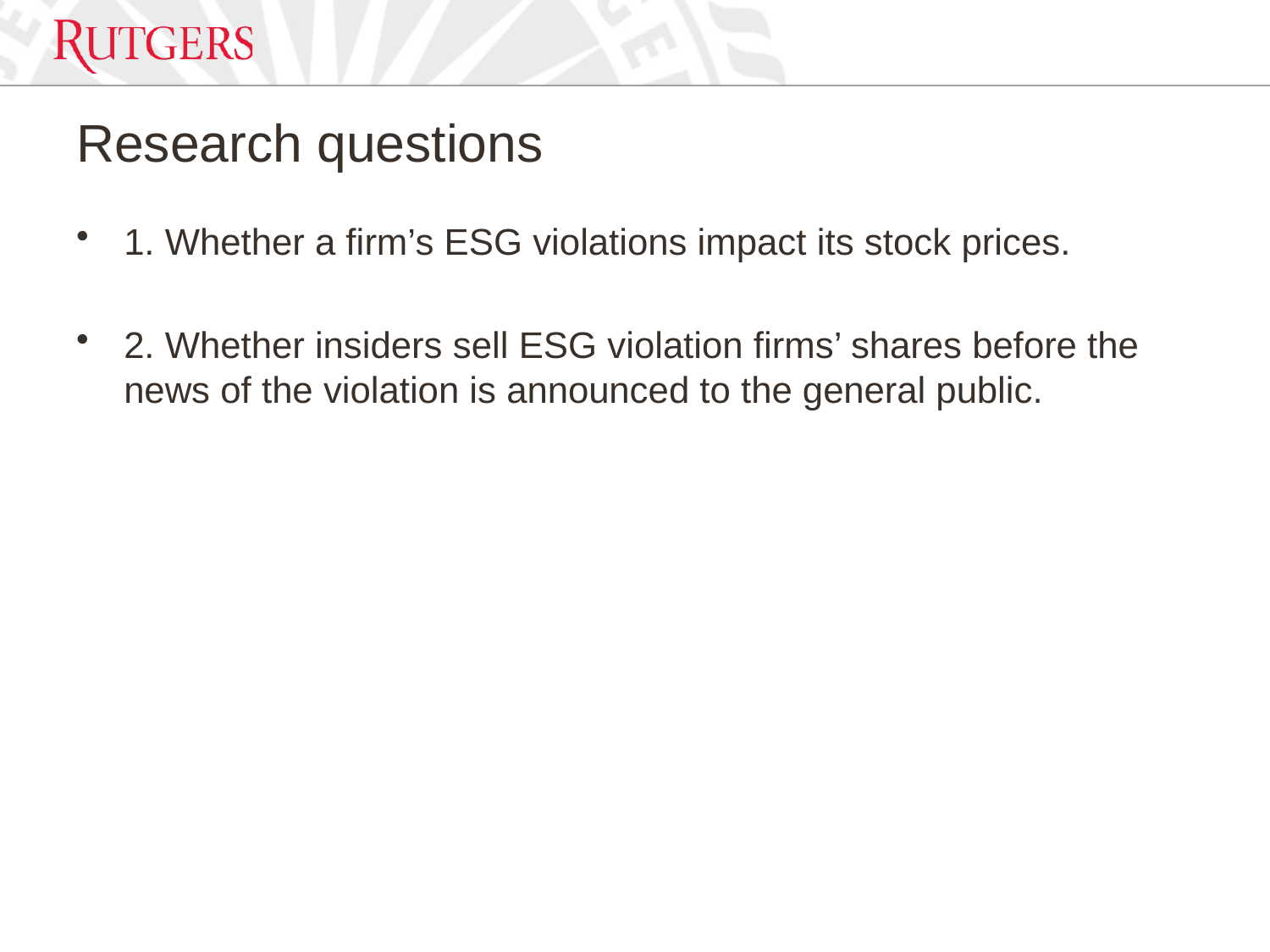

# Research questions
1. Whether a firm’s ESG violations impact its stock prices.

2. Whether insiders sell ESG violation firms’ shares before the news of the violation is announced to the general public.